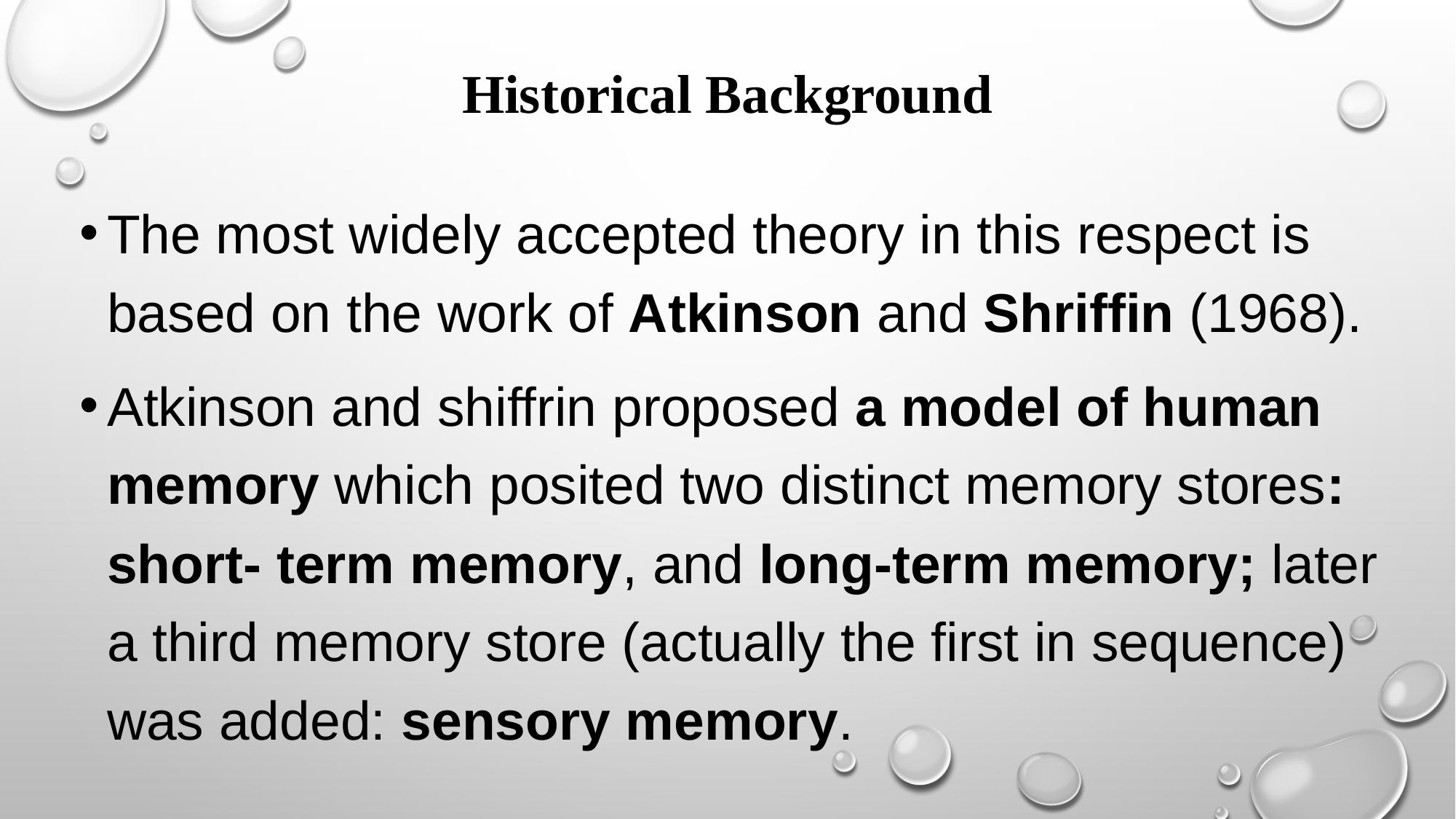

# Historical Background
The most widely accepted theory in this respect is based on the work of Atkinson and Shriffin (1968).
Atkinson and shiffrin proposed a model of human memory which posited two distinct memory stores: short- term memory, and long-term memory; later a third memory store (actually the first in sequence) was added: sensory memory.